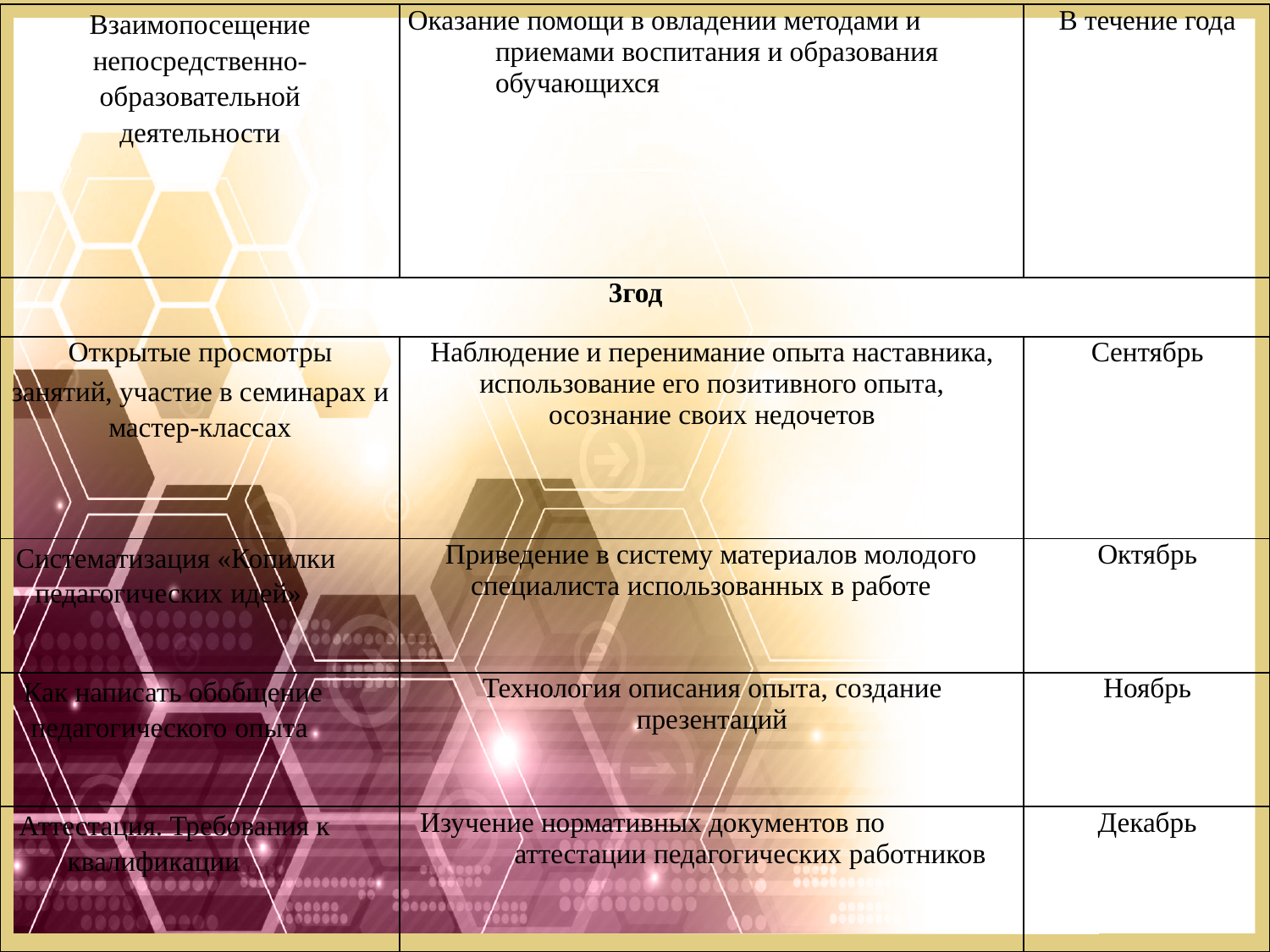

| Взаимопосещение непосредственно- образовательной деятельности | Оказание помощи в овладении методами и приемами воспитания и образования обучающихся | В течение года |
| --- | --- | --- |
| 3год |  |  |
| Открытые просмотры занятий, участие в семинарах и мастер-классах | Наблюдение и перенимание опыта наставника, использование его позитивного опыта, осознание своих недочетов | Сентябрь |
| Систематизация «Копилки педагогических идей» | Приведение в систему материалов молодого специалиста использованных в работе | Октябрь |
| Как написать обобщение педагогического опыта | Технология описания опыта, создание презентаций | Ноябрь |
| Аттестация. Требования к квалификации | Изучение нормативных документов по аттестации педагогических работников | Декабрь |